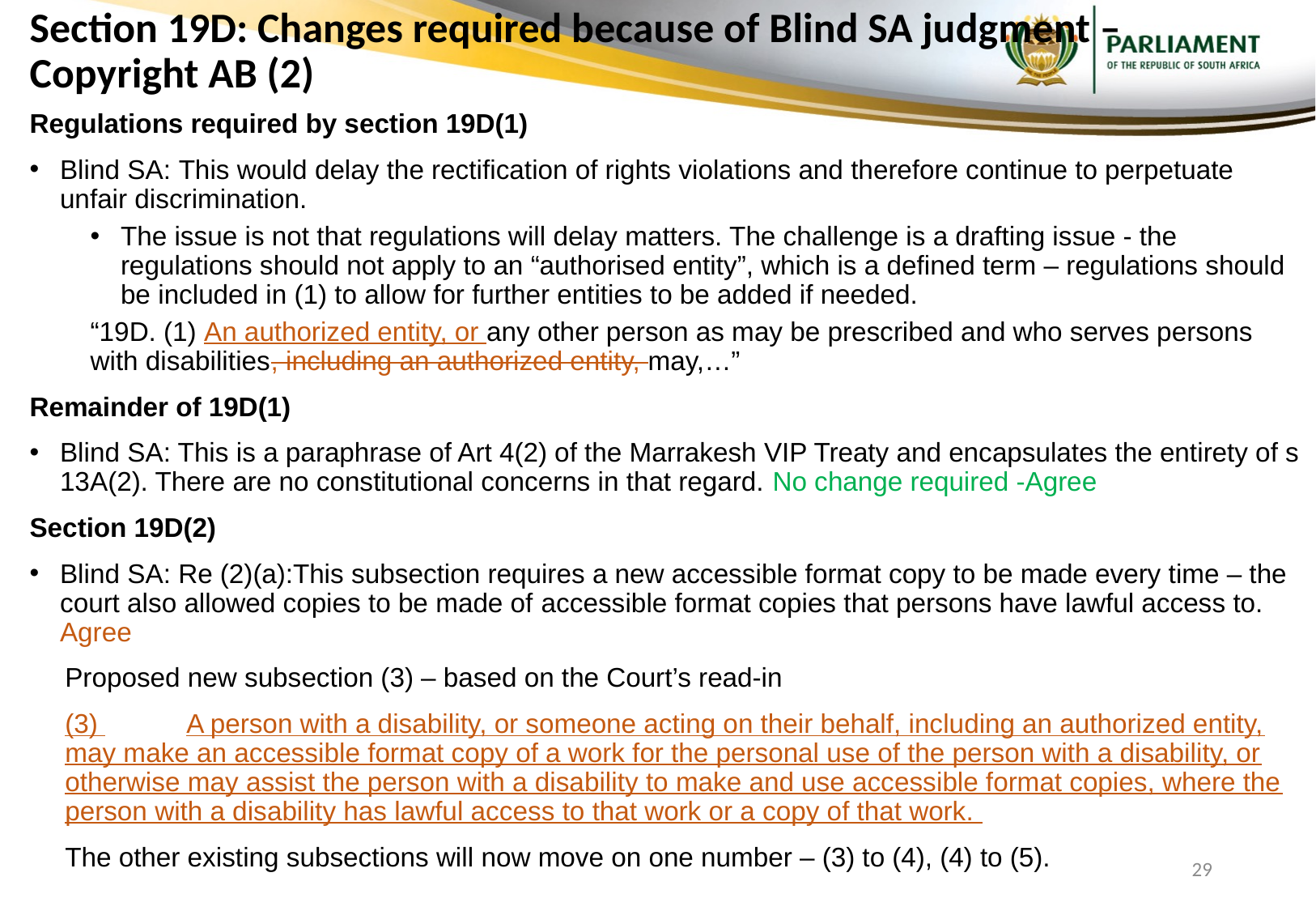

# Section 19D: Changes required because of Blind SA judgment – Copyright AB (2)
Regulations required by section 19D(1)
Blind SA: This would delay the rectification of rights violations and therefore continue to perpetuate unfair discrimination.
The issue is not that regulations will delay matters. The challenge is a drafting issue - the regulations should not apply to an “authorised entity”, which is a defined term – regulations should be included in (1) to allow for further entities to be added if needed.
“19D. (1) An authorized entity, or any other person as may be prescribed and who serves persons with disabilities, including an authorized entity, may,…”
Remainder of 19D(1)
Blind SA: This is a paraphrase of Art 4(2) of the Marrakesh VIP Treaty and encapsulates the entirety of s 13A(2). There are no constitutional concerns in that regard. No change required -Agree
Section 19D(2)
Blind SA: Re (2)(a):This subsection requires a new accessible format copy to be made every time – the court also allowed copies to be made of accessible format copies that persons have lawful access to. Agree
Proposed new subsection (3) – based on the Court’s read-in
(3) 	A person with a disability, or someone acting on their behalf, including an authorized entity, may make an accessible format copy of a work for the personal use of the person with a disability, or otherwise may assist the person with a disability to make and use accessible format copies, where the person with a disability has lawful access to that work or a copy of that work.
The other existing subsections will now move on one number – (3) to (4), (4) to (5).
29